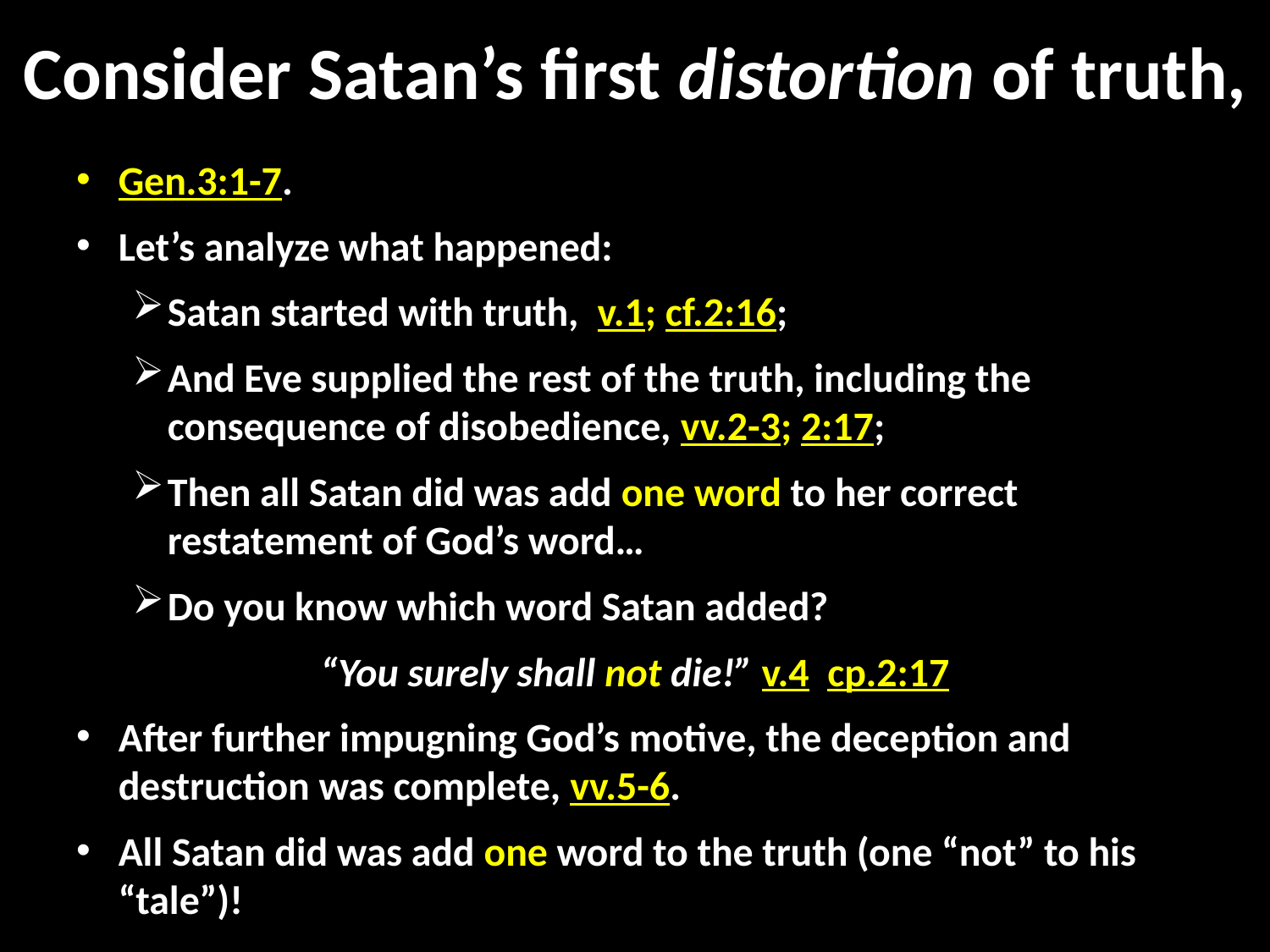

# Consider Satan’s first distortion of truth,
Gen.3:1-7.
Let’s analyze what happened:
Satan started with truth,  v.1; cf.2:16;
And Eve supplied the rest of the truth, including the consequence of disobedience, vv.2-3; 2:17;
Then all Satan did was add one word to her correct restatement of God’s word…
Do you know which word Satan added?
“You surely shall not die!” v.4  cp.2:17
After further impugning God’s motive, the deception and destruction was complete, vv.5-6.
All Satan did was add one word to the truth (one “not” to his “tale”)!